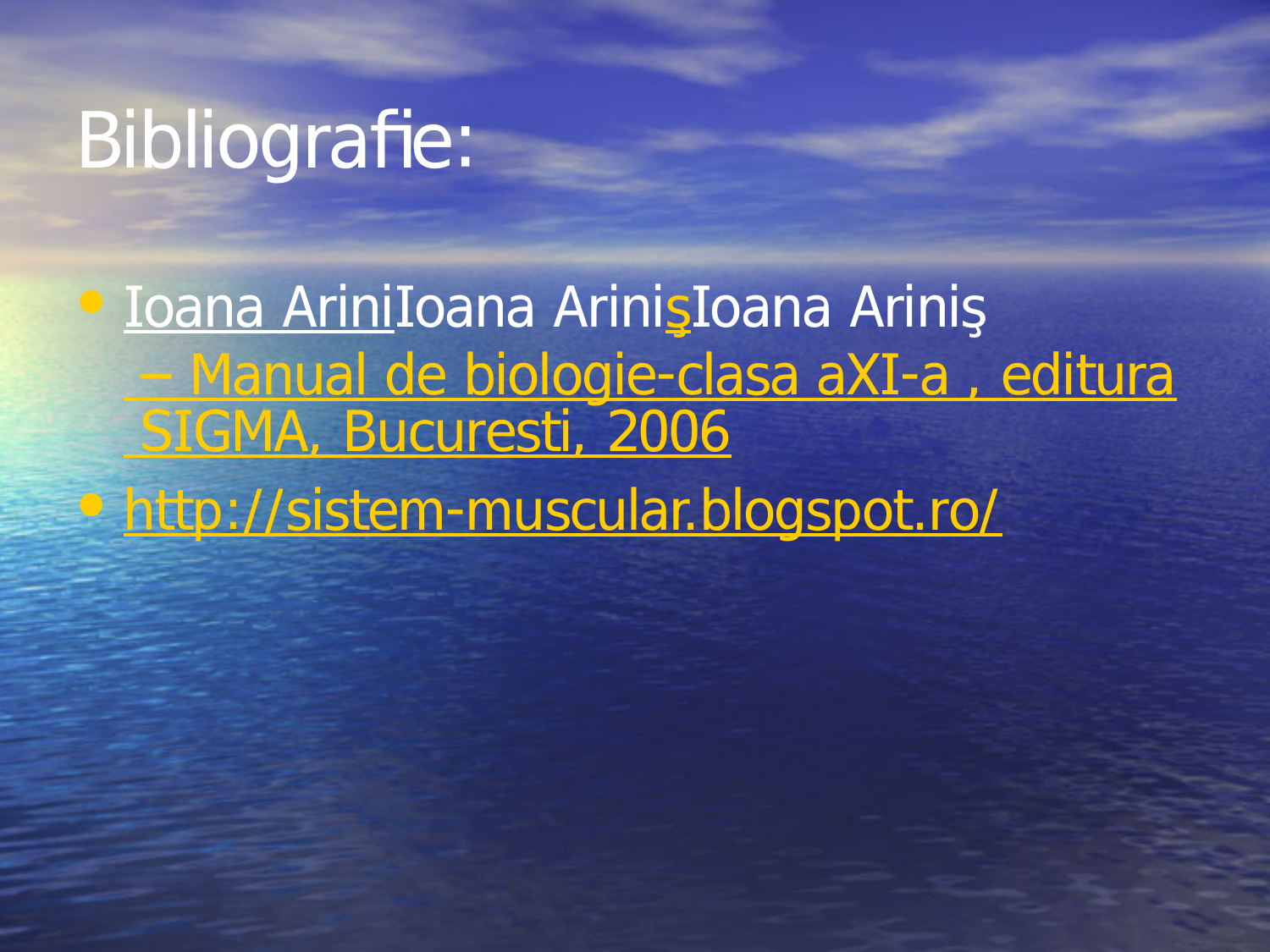

# Bibliografie:
Ioana AriniIoana ArinişIoana Ariniş – Manual de biologie-clasa aXI-a , editura SIGMA, Bucuresti, 2006
http://sistem-muscular.blogspot.ro/